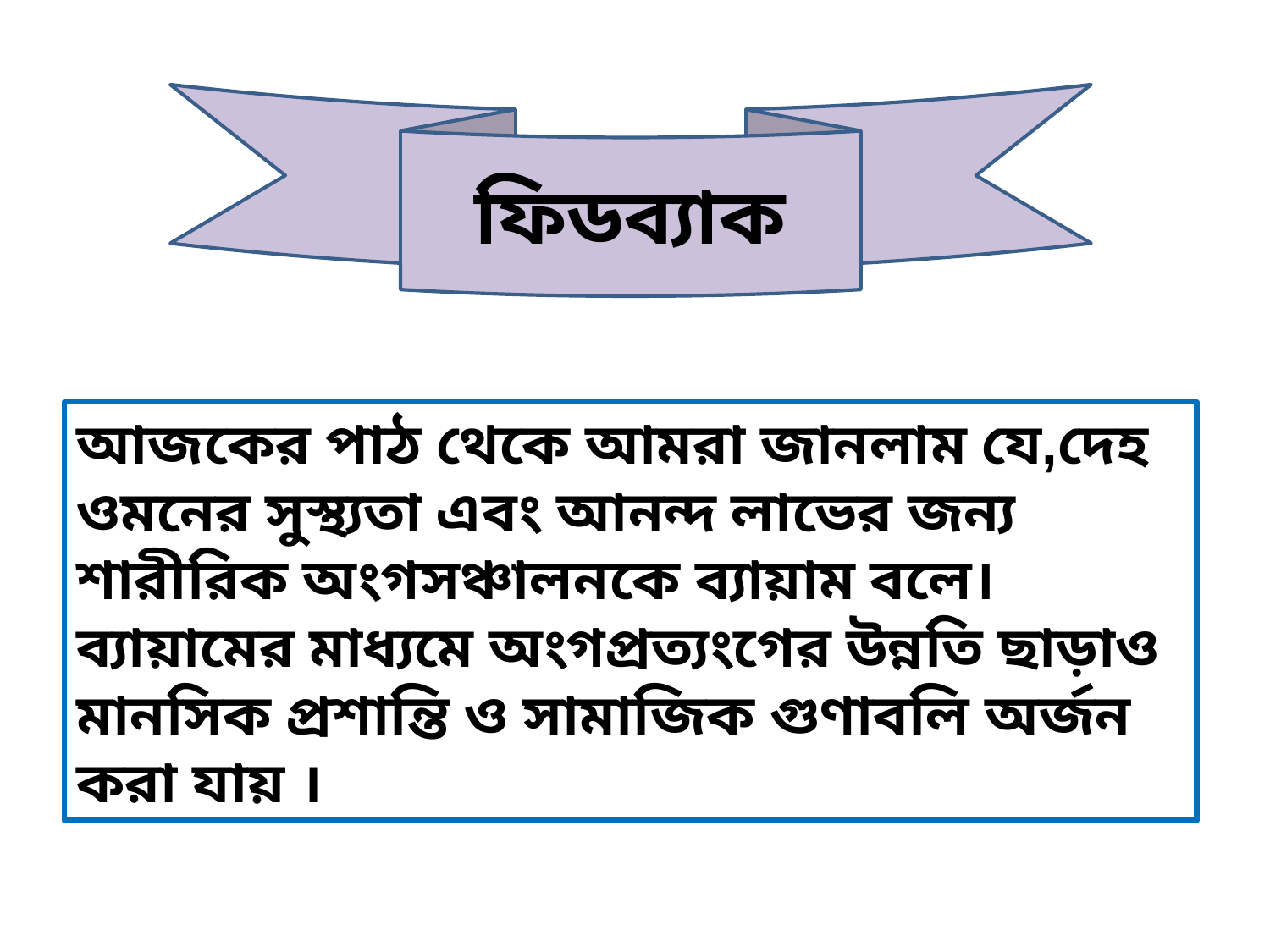

ফিডব্যাক
আজকের পাঠ থেকে আমরা জানলাম যে,দেহ ওমনের সুস্থ্যতা এবং আনন্দ লাভের জন্য শারীরিক অংগসঞ্চালনকে ব্যায়াম বলে।ব্যায়ামের মাধ্যমে অংগপ্রত্যংগের উন্নতি ছাড়াও মানসিক প্রশান্তি ও সামাজিক গুণাবলি অর্জন করা যায় ।